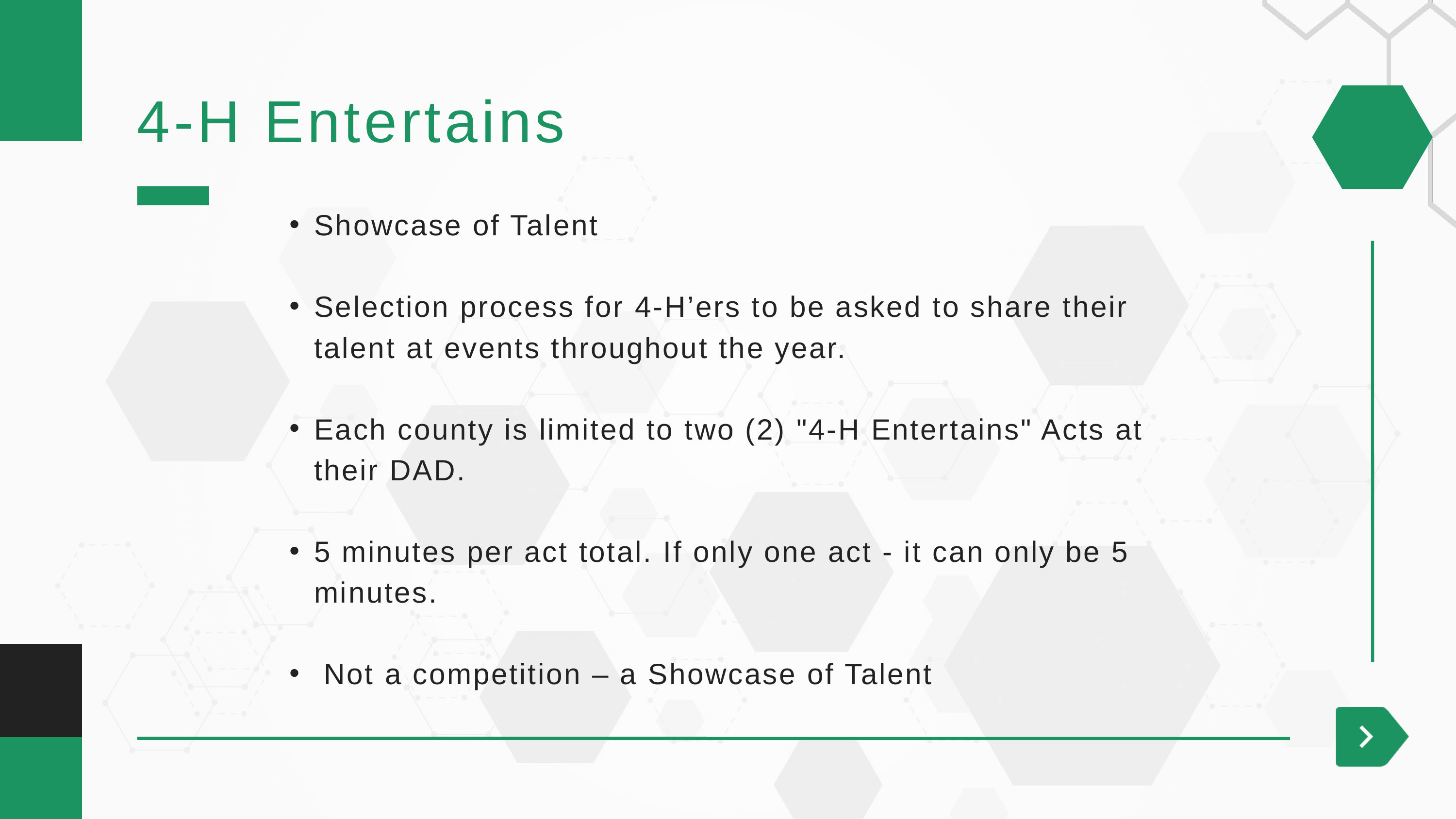

4-H Entertains

Showcase of Talent

Selection process for 4-H’ers to be asked to share their talent at events throughout the year.

Each county is limited to two (2) "4-H Entertains" Acts at their DAD.

5 minutes per act total. If only one act - it can only be 5 minutes.

 Not a competition – a Showcase of Talent